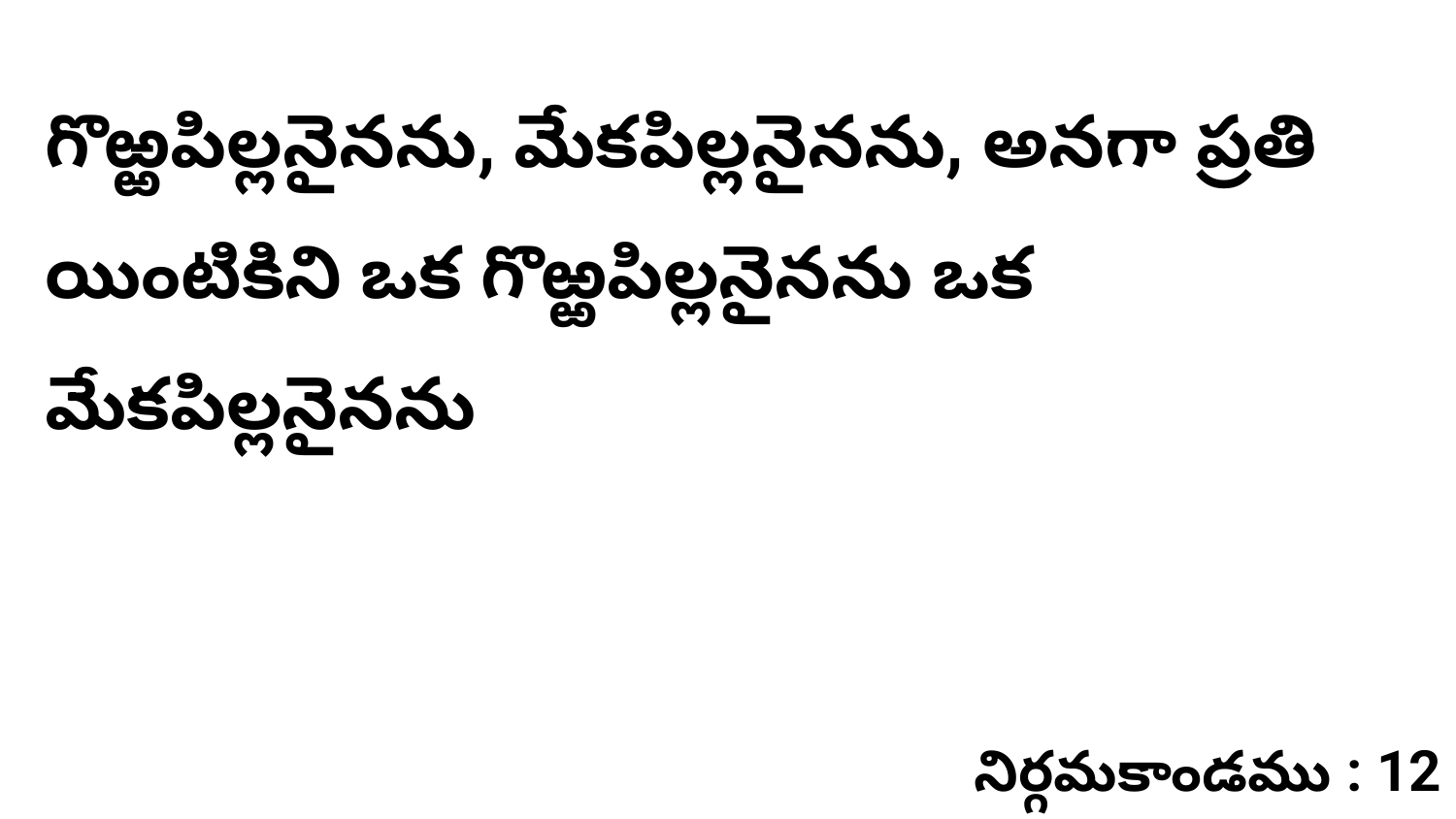

గొఱ్ఱపిల్లనైనను, మేకపిల్లనైనను, అనగా ప్రతి యింటికిని ఒక గొఱ్ఱపిల్లనైనను ఒక మేకపిల్లనైనను
నిర్గమకాండము : 12